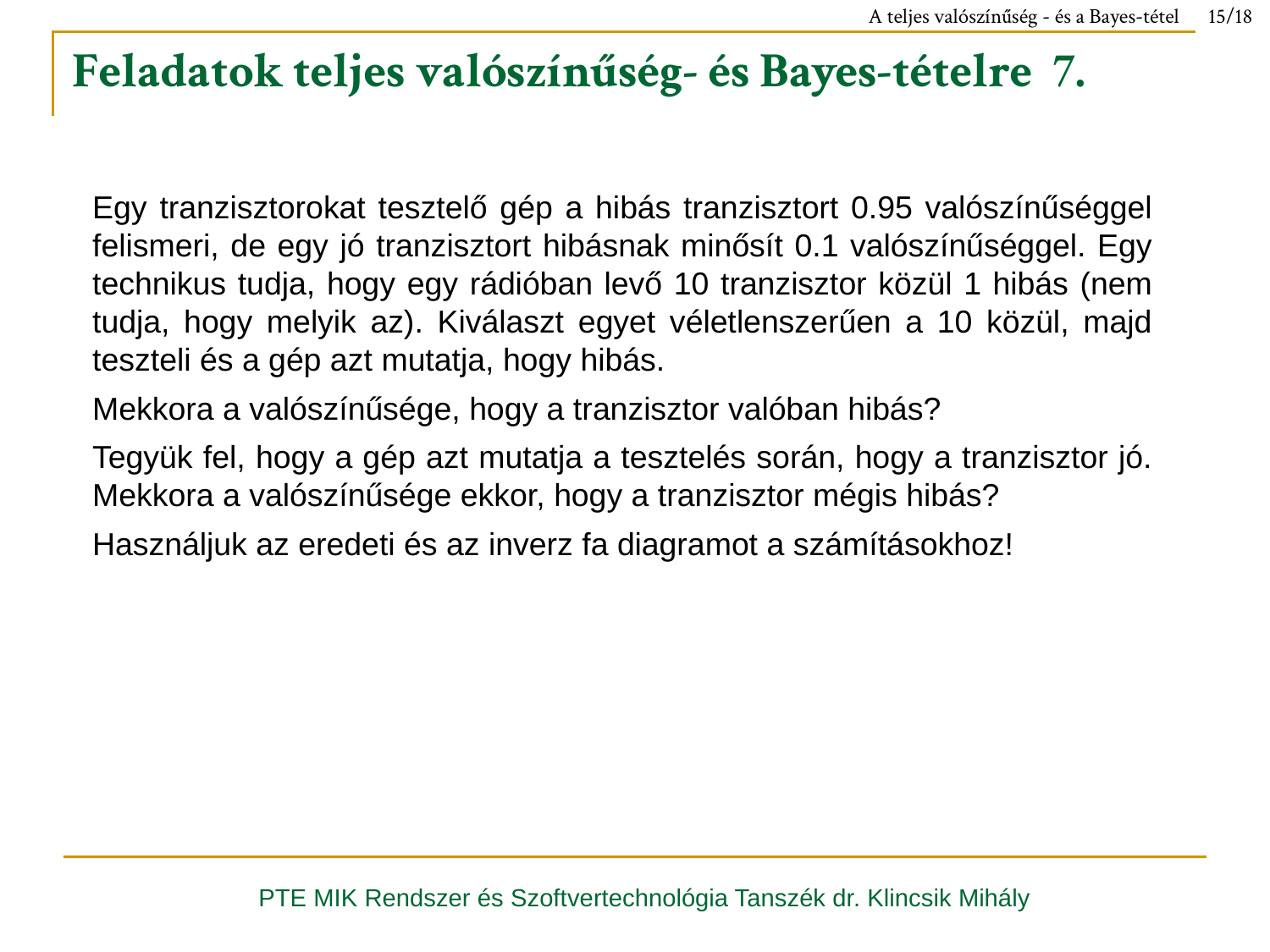

A teljes valószínűség - és a Bayes-tétel      15/18
Feladatok teljes valószínűség- és Bayes-tételre  7.
Egy tranzisztorokat tesztelő gép a hibás tranzisztort 0.95 valószínűséggel felismeri, de egy jó tranzisztort hibásnak minősít 0.1 valószínűséggel. Egy technikus tudja, hogy egy rádióban levő 10 tranzisztor közül 1 hibás (nem tudja, hogy melyik az). Kiválaszt egyet véletlenszerűen a 10 közül, majd teszteli és a gép azt mutatja, hogy hibás.
Mekkora a valószínűsége, hogy a tranzisztor valóban hibás?
Tegyük fel, hogy a gép azt mutatja a tesztelés során, hogy a tranzisztor jó. Mekkora a valószínűsége ekkor, hogy a tranzisztor mégis hibás?
Használjuk az eredeti és az inverz fa diagramot a számításokhoz!
PTE MIK Rendszer és Szoftvertechnológia Tanszék dr. Klincsik Mihály